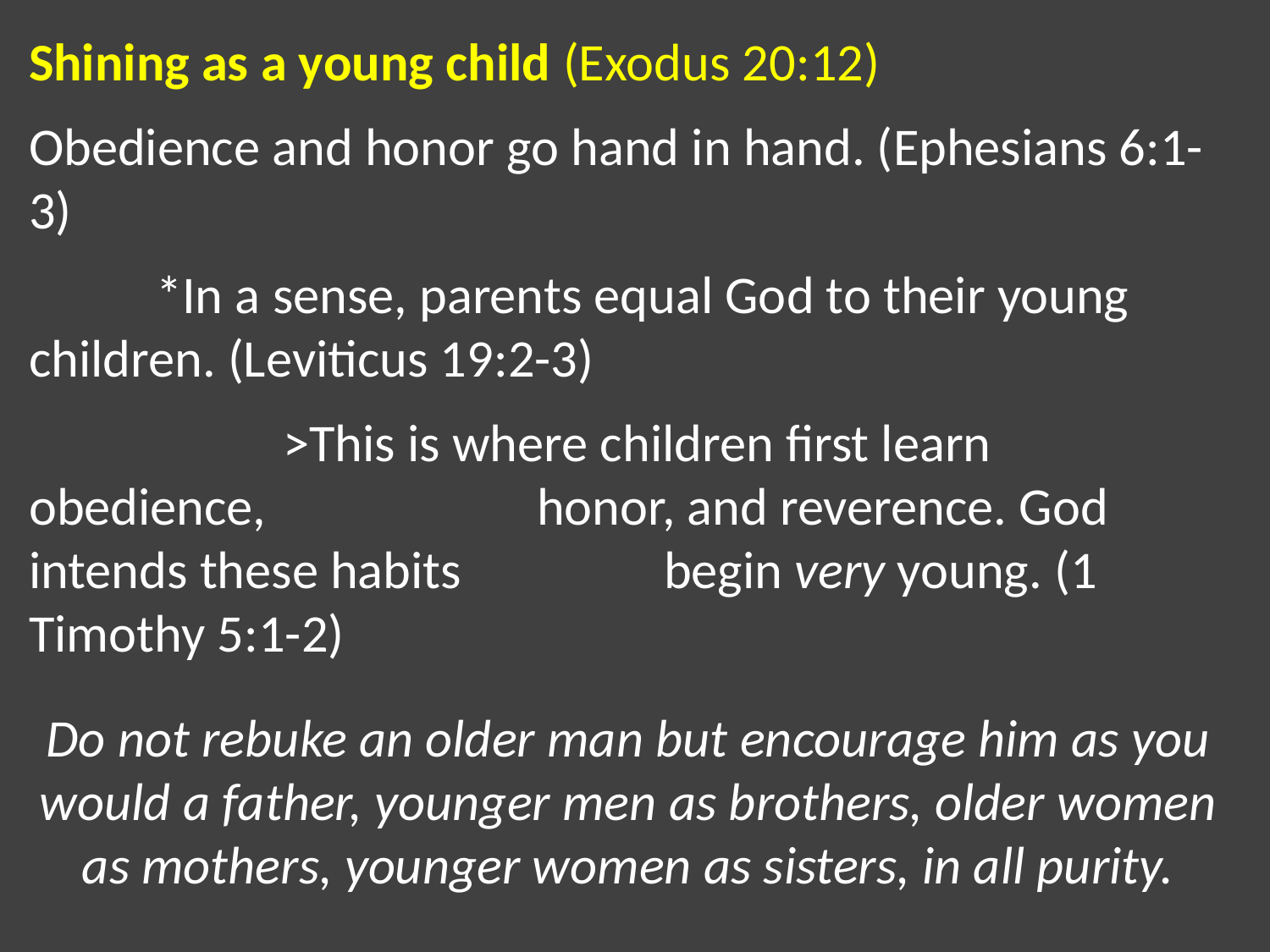

Shining as a young child (Exodus 20:12)
Obedience and honor go hand in hand. (Ephesians 6:1-3)
	*In a sense, parents equal God to their young 	children. (Leviticus 19:2-3)
		>This is where children first learn obedience, 			honor, and reverence. God intends these habits 		begin very young. (1 Timothy 5:1-2)
Do not rebuke an older man but encourage him as you would a father, younger men as brothers, older women as mothers, younger women as sisters, in all purity.